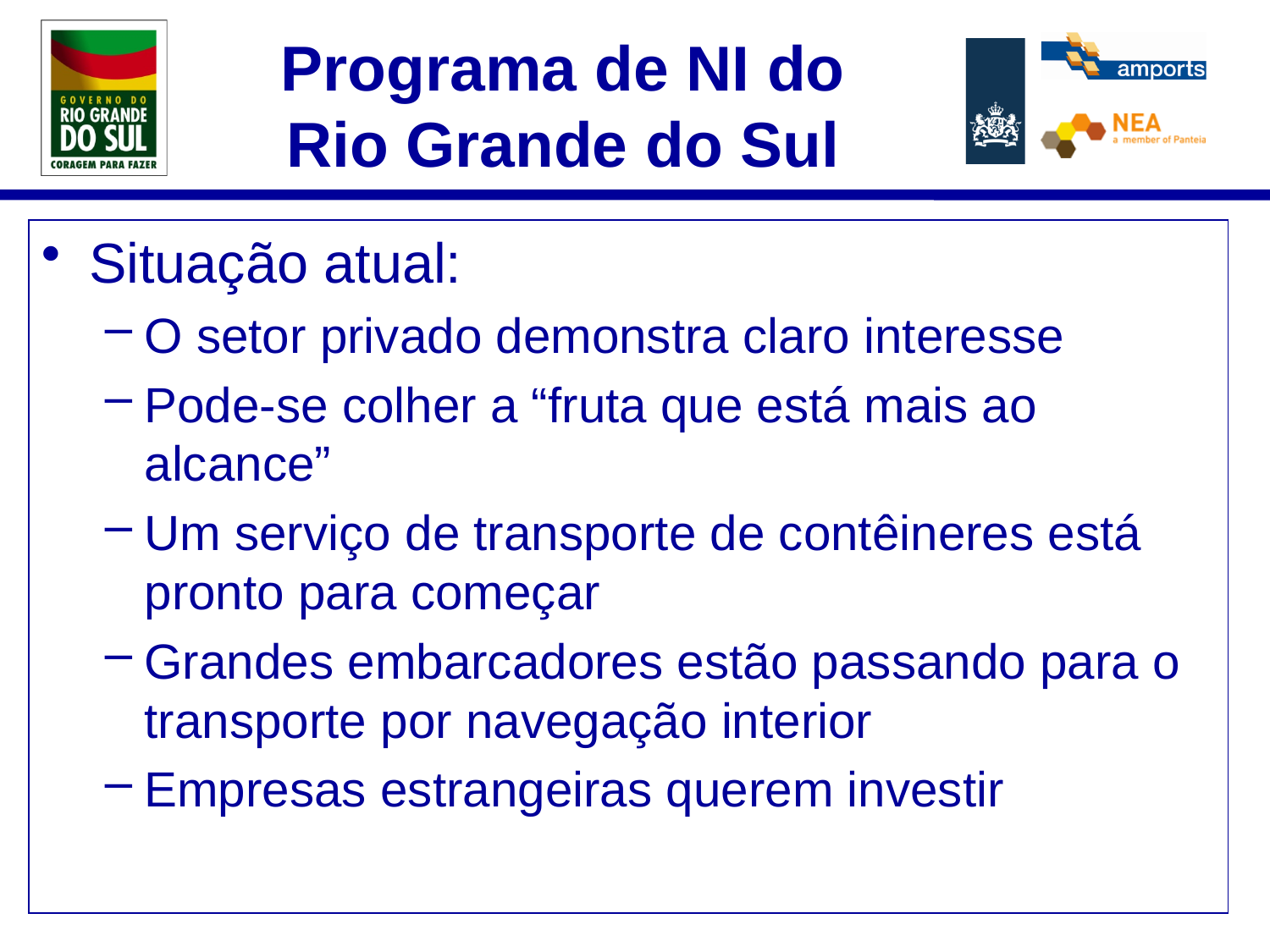

# Programa de NI do Rio Grande do Sul
Situação atual:
O setor privado demonstra claro interesse
Pode-se colher a “fruta que está mais ao alcance”
Um serviço de transporte de contêineres está pronto para começar
Grandes embarcadores estão passando para o transporte por navegação interior
Empresas estrangeiras querem investir